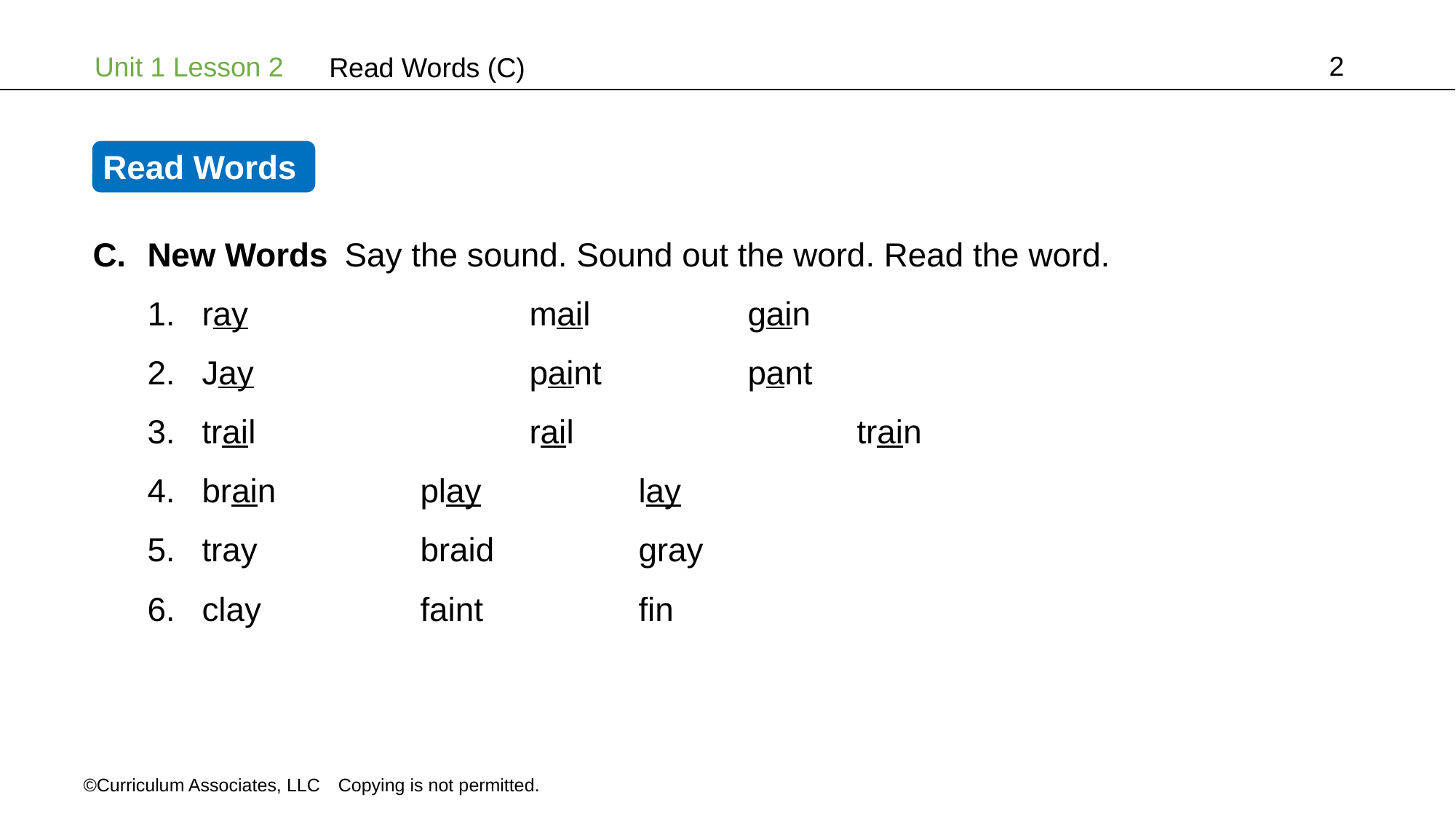

2
Read Words (C)

Read Words

New Words Say the sound. Sound out the word. Read the word.
ray			mail		gain
Jay			paint		pant
trail			rail			train
brain		play		lay
tray		braid		gray
clay		faint		fin